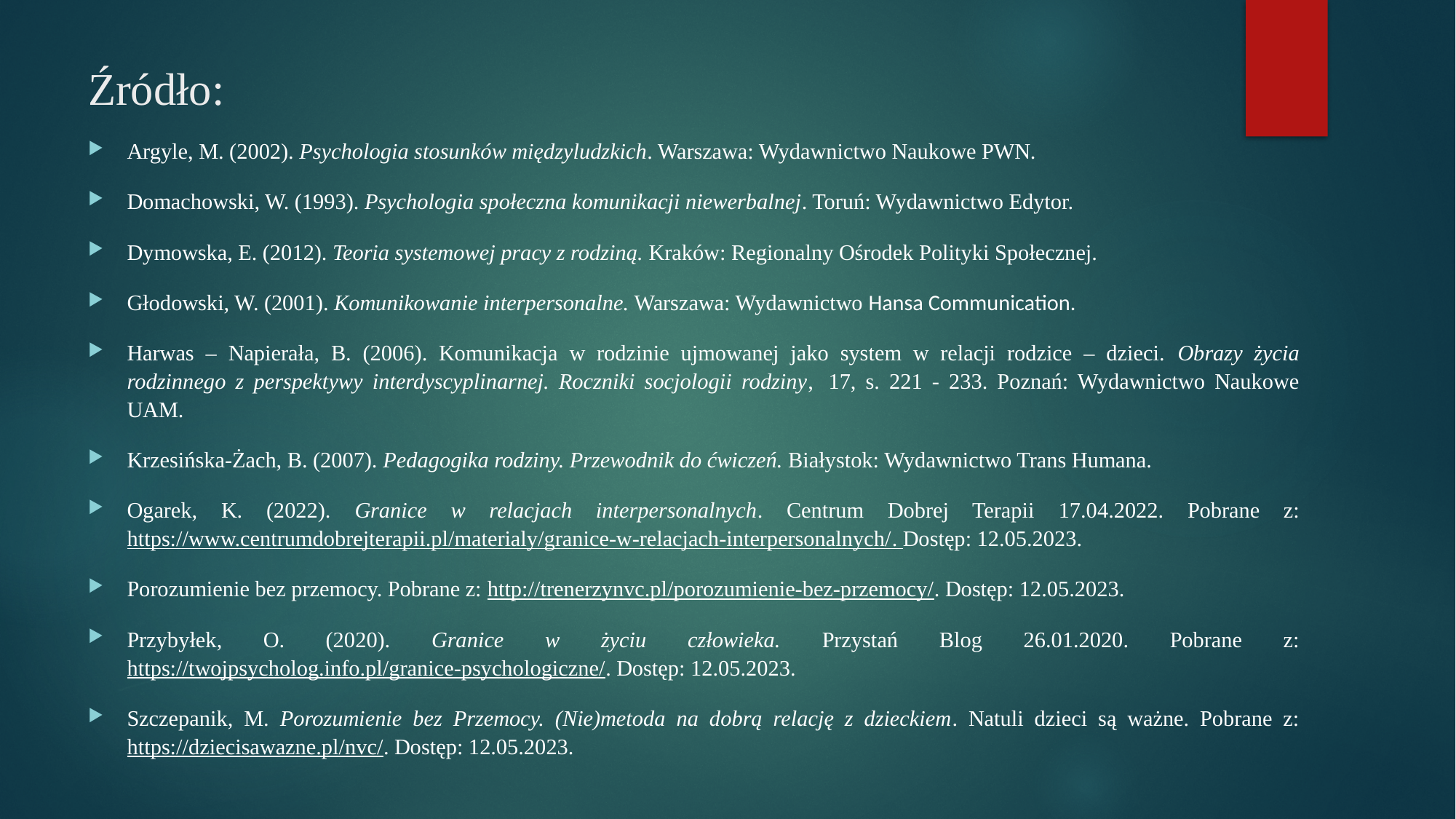

# Źródło:
Argyle, M. (2002). Psychologia stosunków międzyludzkich. Warszawa: Wydawnictwo Naukowe PWN.
Domachowski, W. (1993). Psychologia społeczna komunikacji niewerbalnej. Toruń: Wydawnictwo Edytor.
Dymowska, E. (2012). Teoria systemowej pracy z rodziną. Kraków: Regionalny Ośrodek Polityki Społecznej.
Głodowski, W. (2001). Komunikowanie interpersonalne. Warszawa: Wydawnictwo Hansa Communication.
Harwas – Napierała, B. (2006). Komunikacja w rodzinie ujmowanej jako system w relacji rodzice – dzieci. Obrazy życia rodzinnego z perspektywy interdyscyplinarnej. Roczniki socjologii rodziny,  17, s. 221 - 233. Poznań: Wydawnictwo Naukowe UAM.
Krzesińska-Żach, B. (2007). Pedagogika rodziny. Przewodnik do ćwiczeń. Białystok: Wydawnictwo Trans Humana.
Ogarek, K. (2022). Granice w relacjach interpersonalnych. Centrum Dobrej Terapii 17.04.2022. Pobrane z: https://www.centrumdobrejterapii.pl/materialy/granice-w-relacjach-interpersonalnych/. Dostęp: 12.05.2023.
Porozumienie bez przemocy. Pobrane z: http://trenerzynvc.pl/porozumienie-bez-przemocy/. Dostęp: 12.05.2023.
Przybyłek, O. (2020). Granice w życiu człowieka. Przystań Blog 26.01.2020. Pobrane z: https://twojpsycholog.info.pl/granice-psychologiczne/. Dostęp: 12.05.2023.
Szczepanik, M. Porozumienie bez Przemocy. (Nie)metoda na dobrą relację z dzieckiem. Natuli dzieci są ważne. Pobrane z: https://dziecisawazne.pl/nvc/. Dostęp: 12.05.2023.